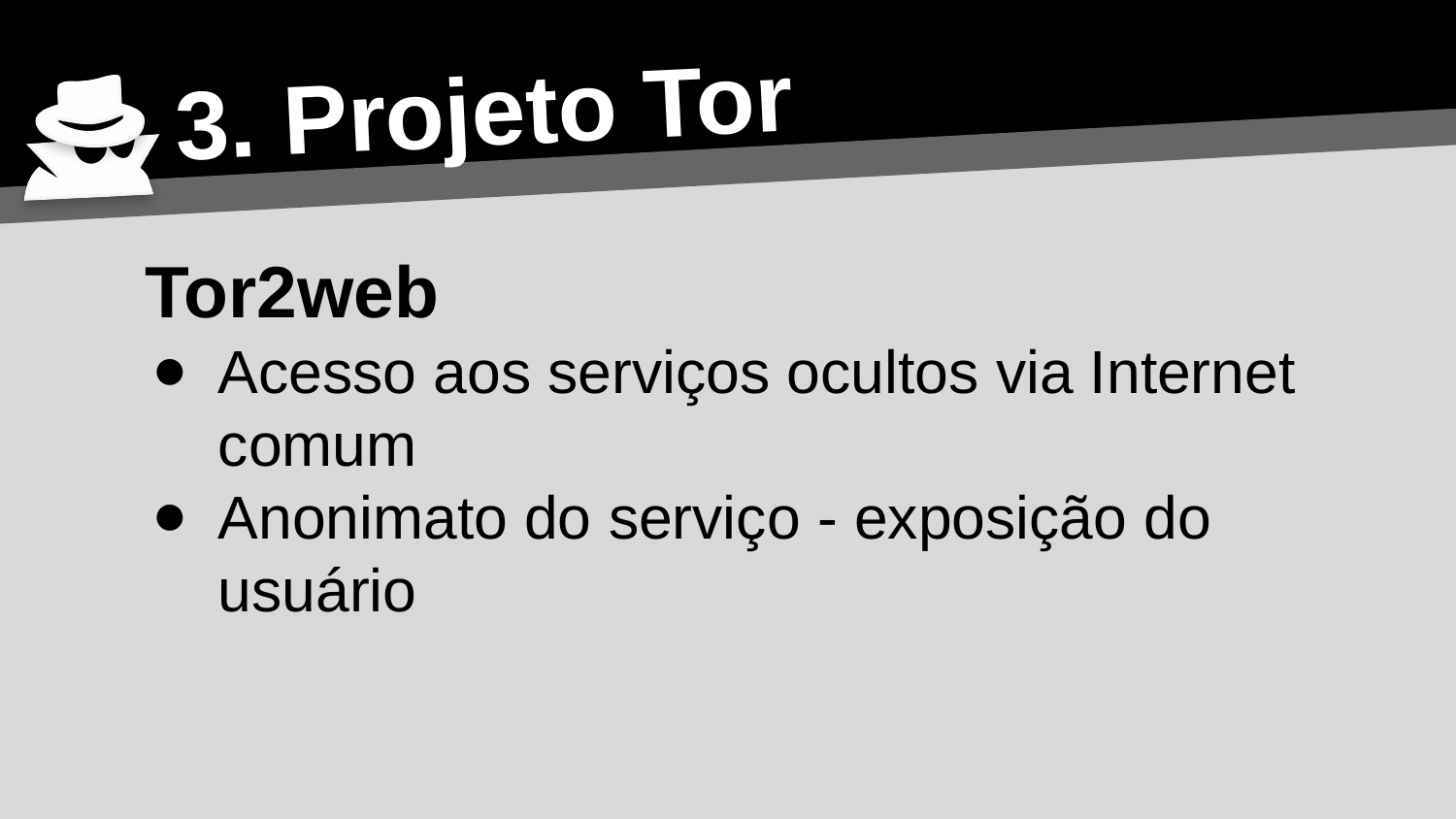

3. Projeto Tor

Tor2web
Acesso aos serviços ocultos via Internet comum
Anonimato do serviço - exposição do usuário